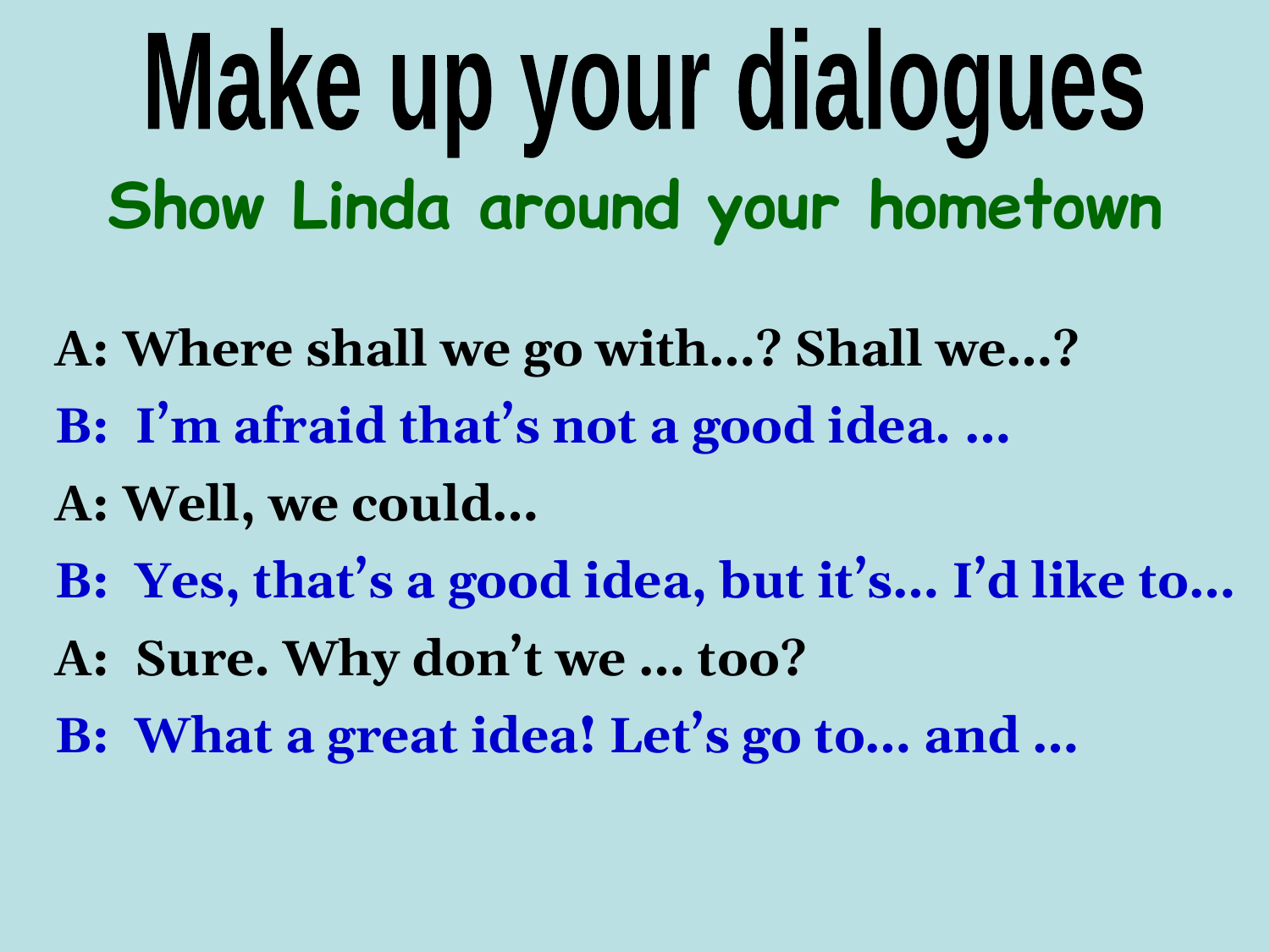

Make up your dialogues
Show Linda around your hometown
A: Where shall we go with…? Shall we…?
B:  I’m afraid that’s not a good idea. …
A: Well, we could…
B:  Yes, that’s a good idea, but it’s… I’d like to…
A:  Sure. Why don’t we … too?
B:  What a great idea! Let’s go to… and …